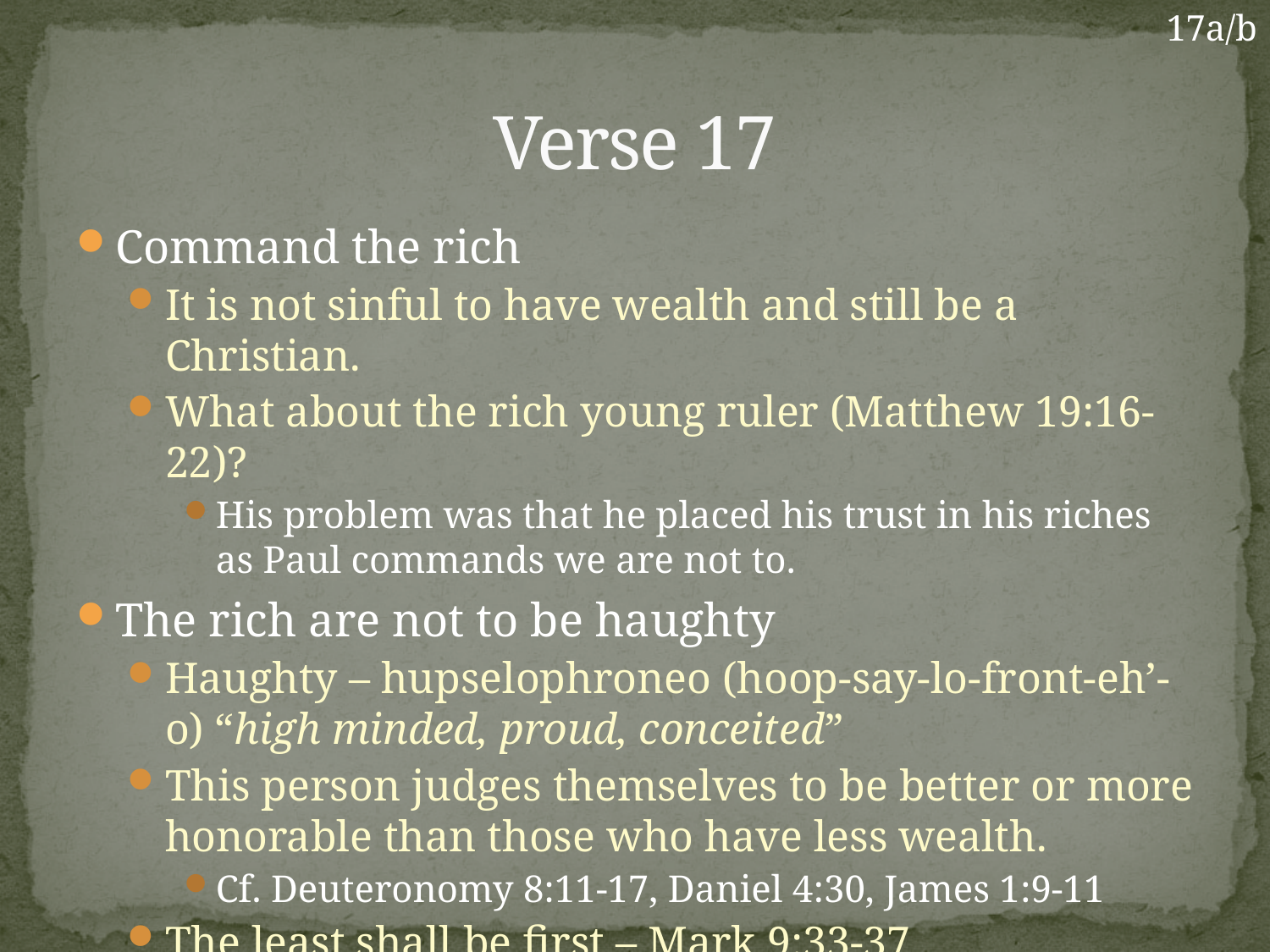

17a/b
# Verse 17
Command the rich
It is not sinful to have wealth and still be a Christian.
What about the rich young ruler (Matthew 19:16-22)?
His problem was that he placed his trust in his riches as Paul commands we are not to.
The rich are not to be haughty
Haughty – hupselophroneo (hoop-say-lo-front-eh’-o) “high minded, proud, conceited”
This person judges themselves to be better or more honorable than those who have less wealth.
Cf. Deuteronomy 8:11-17, Daniel 4:30, James 1:9-11
The least shall be first – Mark 9:33-37